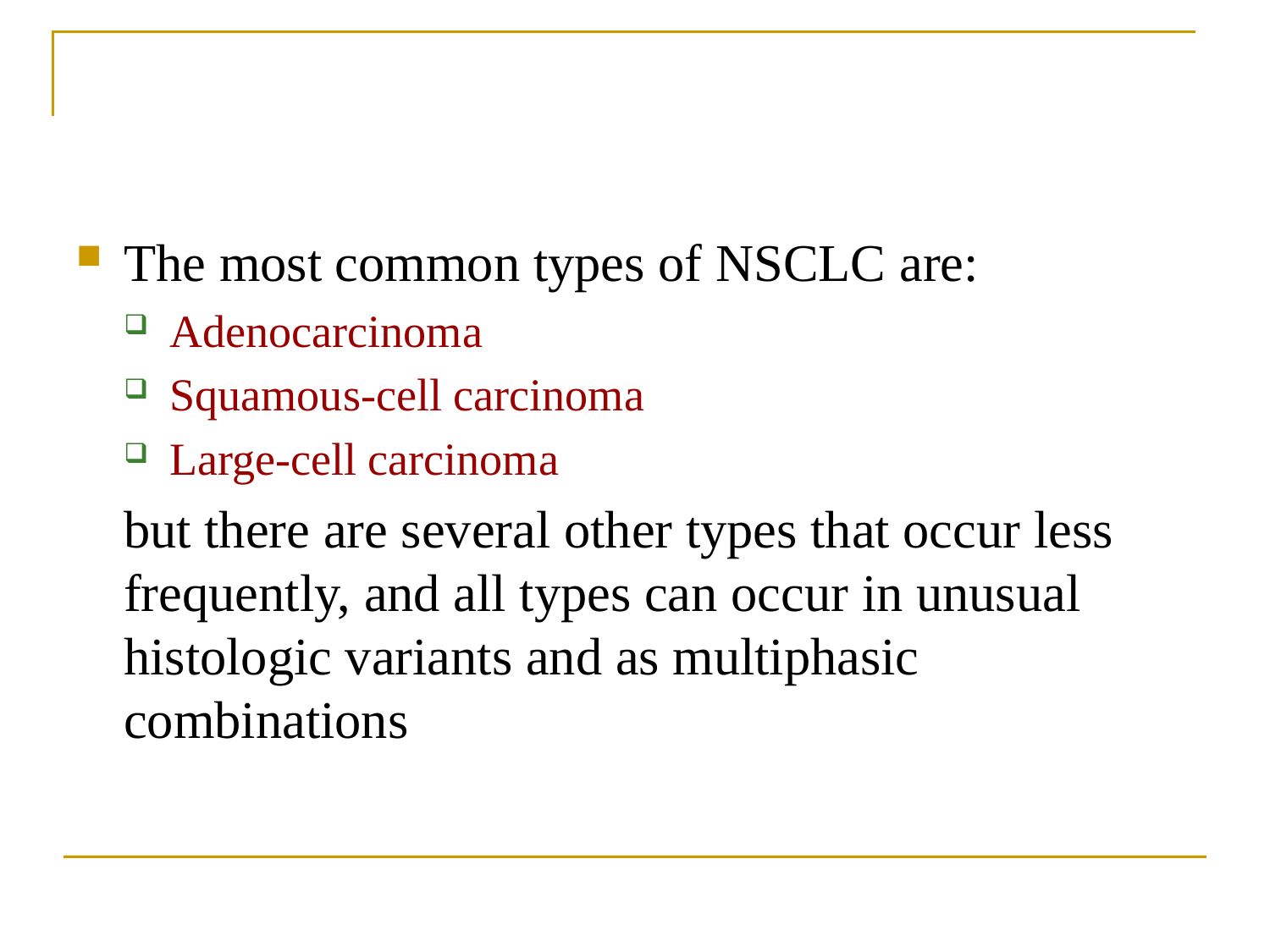

The most common types of NSCLC are:
Adenocarcinoma
Squamous-cell carcinoma
Large-cell carcinoma
	but there are several other types that occur less frequently, and all types can occur in unusual histologic variants and as multiphasic combinations